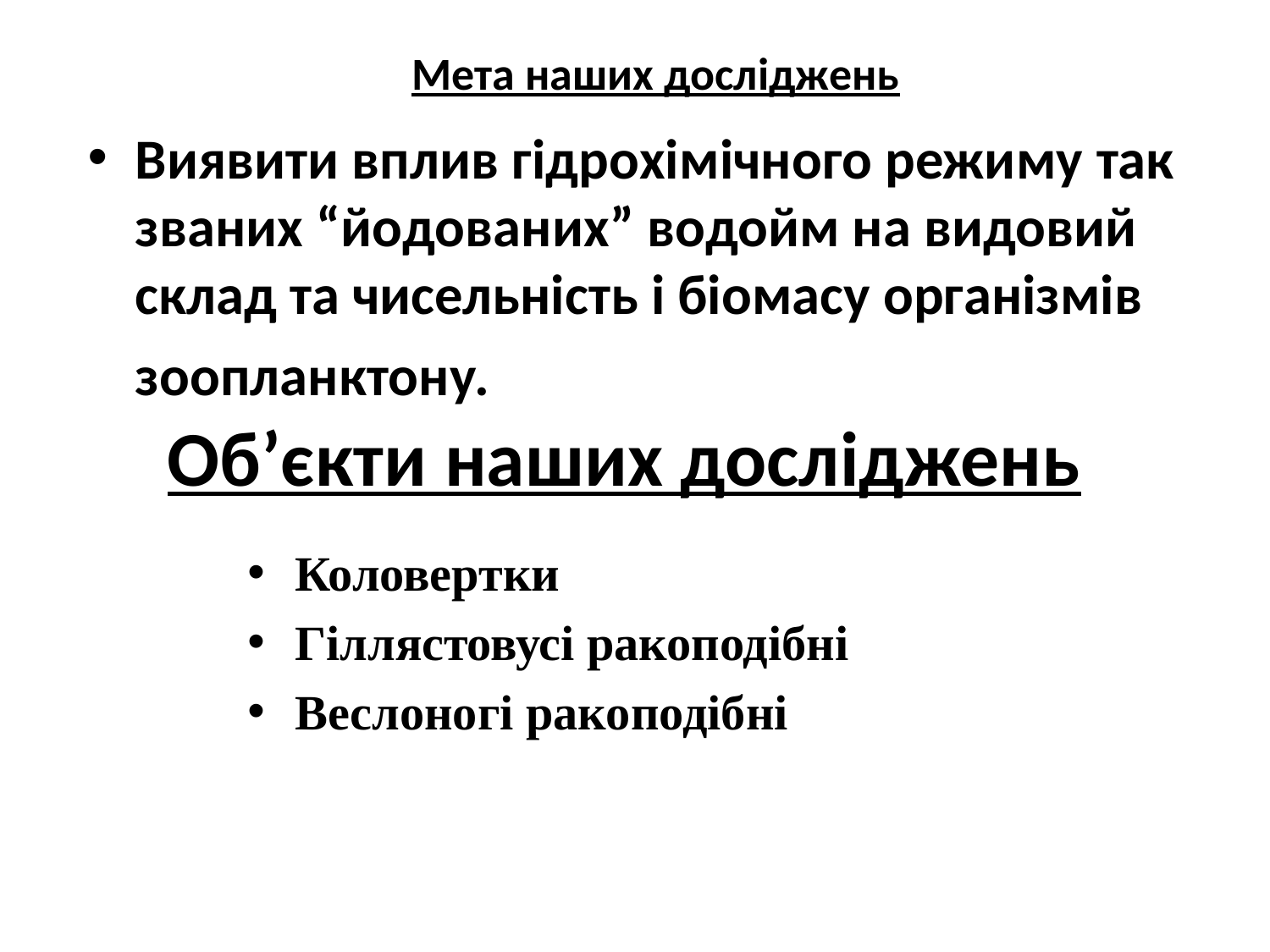

# Мета наших досліджень
Виявити вплив гідрохімічного режиму так званих “йодованих” водойм на видовий склад та чисельність і біомасу організмів зоопланктону.
Об’єкти наших досліджень
Коловертки
Гіллястовусі ракоподібні
Веслоногі ракоподібні